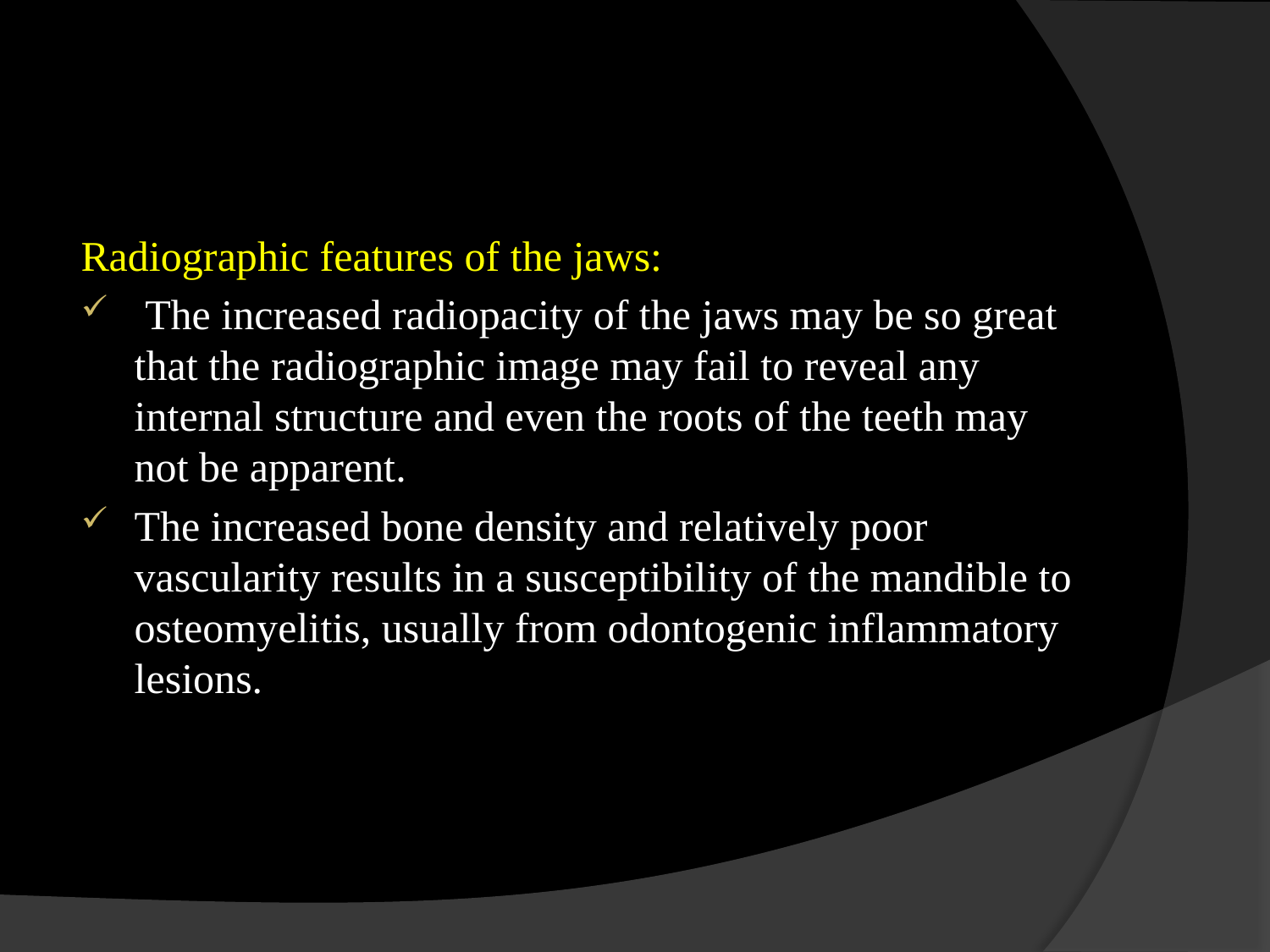

#
Radiographic features of the jaws:
 The increased radiopacity of the jaws may be so great that the radiographic image may fail to reveal any internal structure and even the roots of the teeth may not be apparent.
The increased bone density and relatively poor vascularity results in a susceptibility of the mandible to osteomyelitis, usually from odontogenic inflammatory lesions.